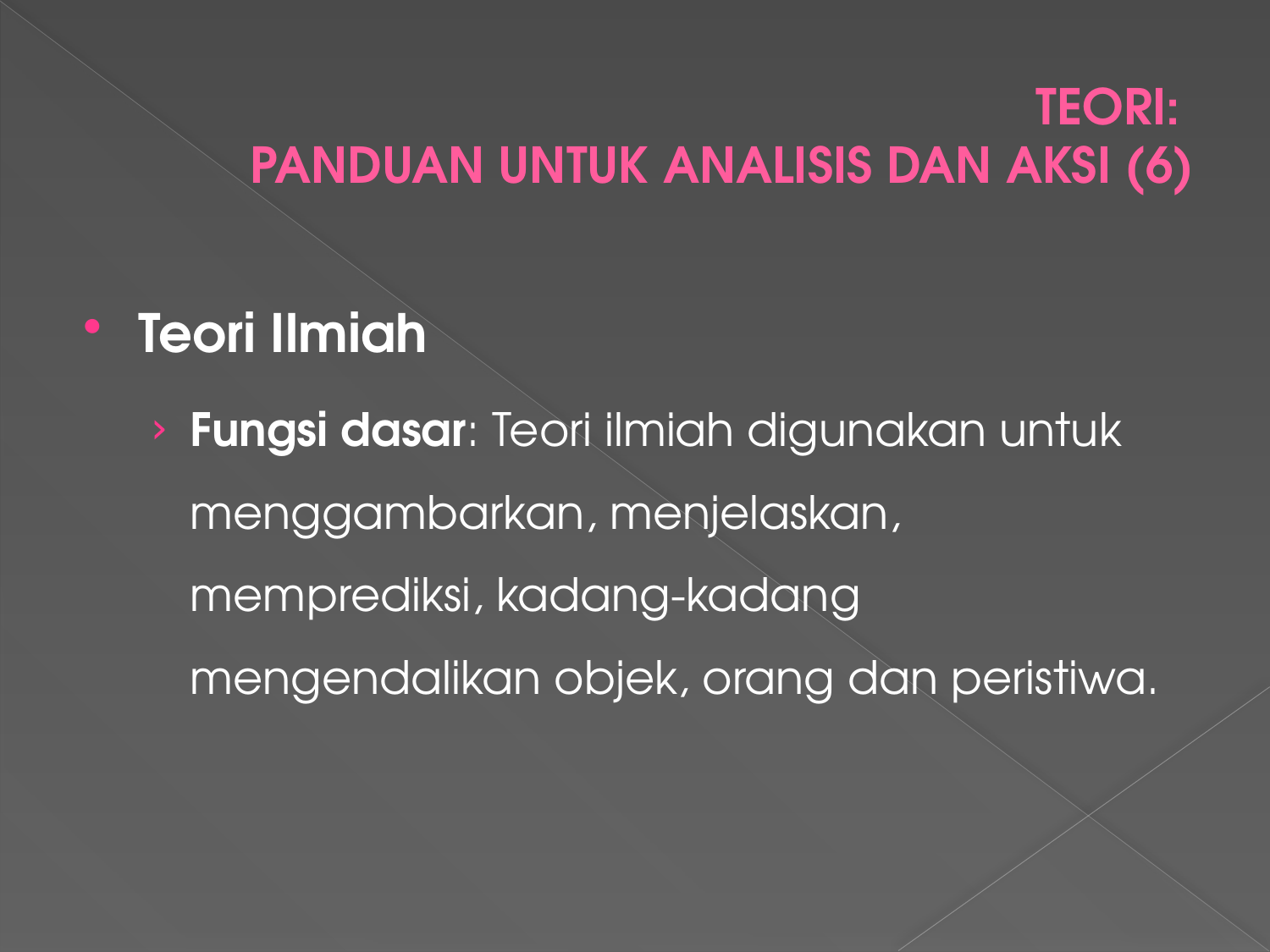

# TEORI: PANDUAN UNTUK ANALISIS DAN AKSI (6)
Teori Ilmiah
Fungsi dasar: Teori ilmiah digunakan untuk menggambarkan, menjelaskan, memprediksi, kadang-kadang mengendalikan objek, orang dan peristiwa.